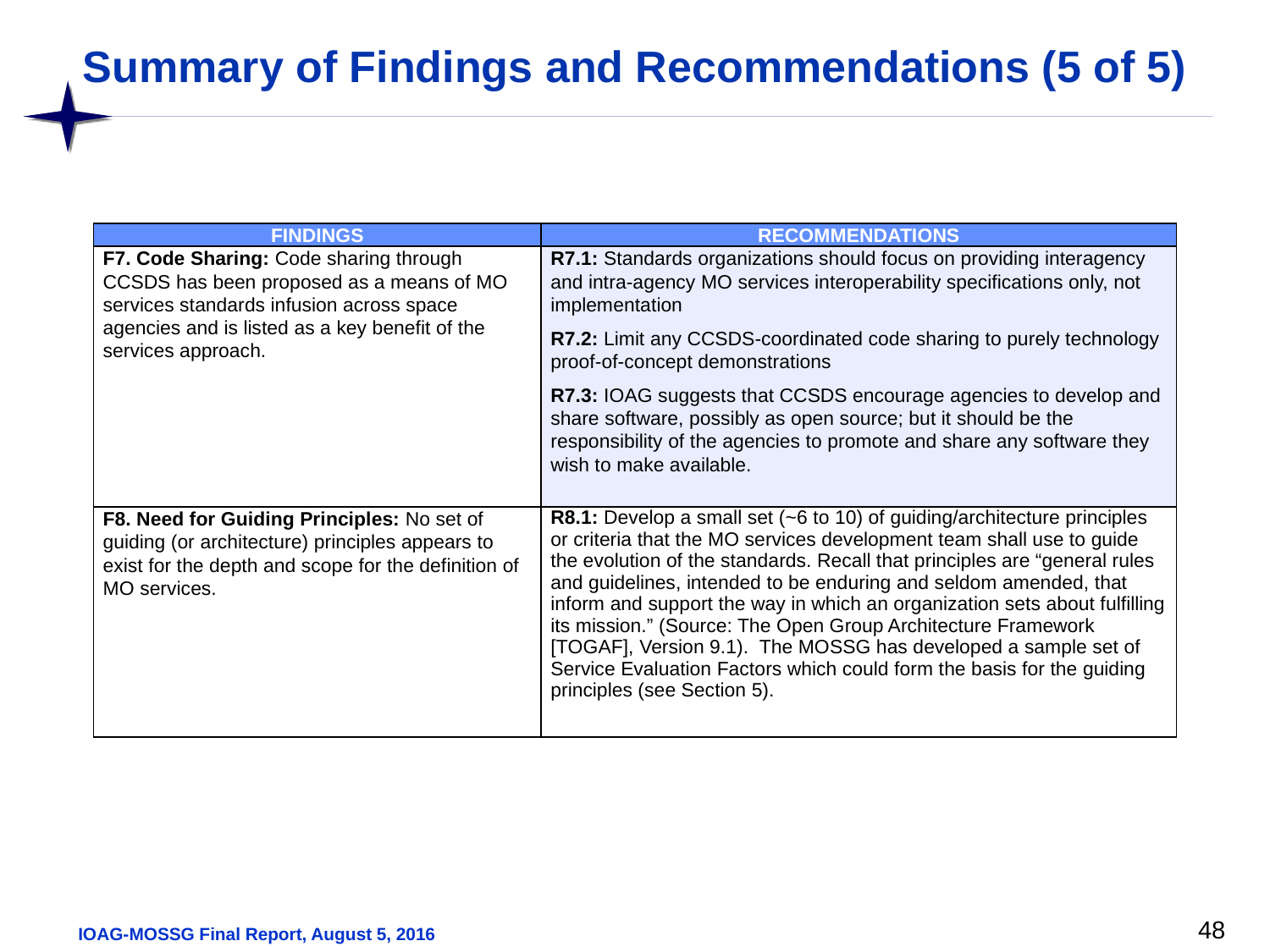

Summary of Findings and Recommendations (5 of 5)
| FINDINGS | RECOMMENDATIONS |
| --- | --- |
| F7. Code Sharing: Code sharing through CCSDS has been proposed as a means of MO services standards infusion across space agencies and is listed as a key benefit of the services approach. | R7.1: Standards organizations should focus on providing interagency and intra-agency MO services interoperability specifications only, not implementation R7.2: Limit any CCSDS-coordinated code sharing to purely technology proof-of-concept demonstrations R7.3: IOAG suggests that CCSDS encourage agencies to develop and share software, possibly as open source; but it should be the responsibility of the agencies to promote and share any software they wish to make available. |
| F8. Need for Guiding Principles: No set of guiding (or architecture) principles appears to exist for the depth and scope for the definition of MO services. | R8.1: Develop a small set (~6 to 10) of guiding/architecture principles or criteria that the MO services development team shall use to guide the evolution of the standards. Recall that principles are “general rules and guidelines, intended to be enduring and seldom amended, that inform and support the way in which an organization sets about fulfilling its mission.” (Source: The Open Group Architecture Framework [TOGAF], Version 9.1). The MOSSG has developed a sample set of Service Evaluation Factors which could form the basis for the guiding principles (see Section 5). |
48